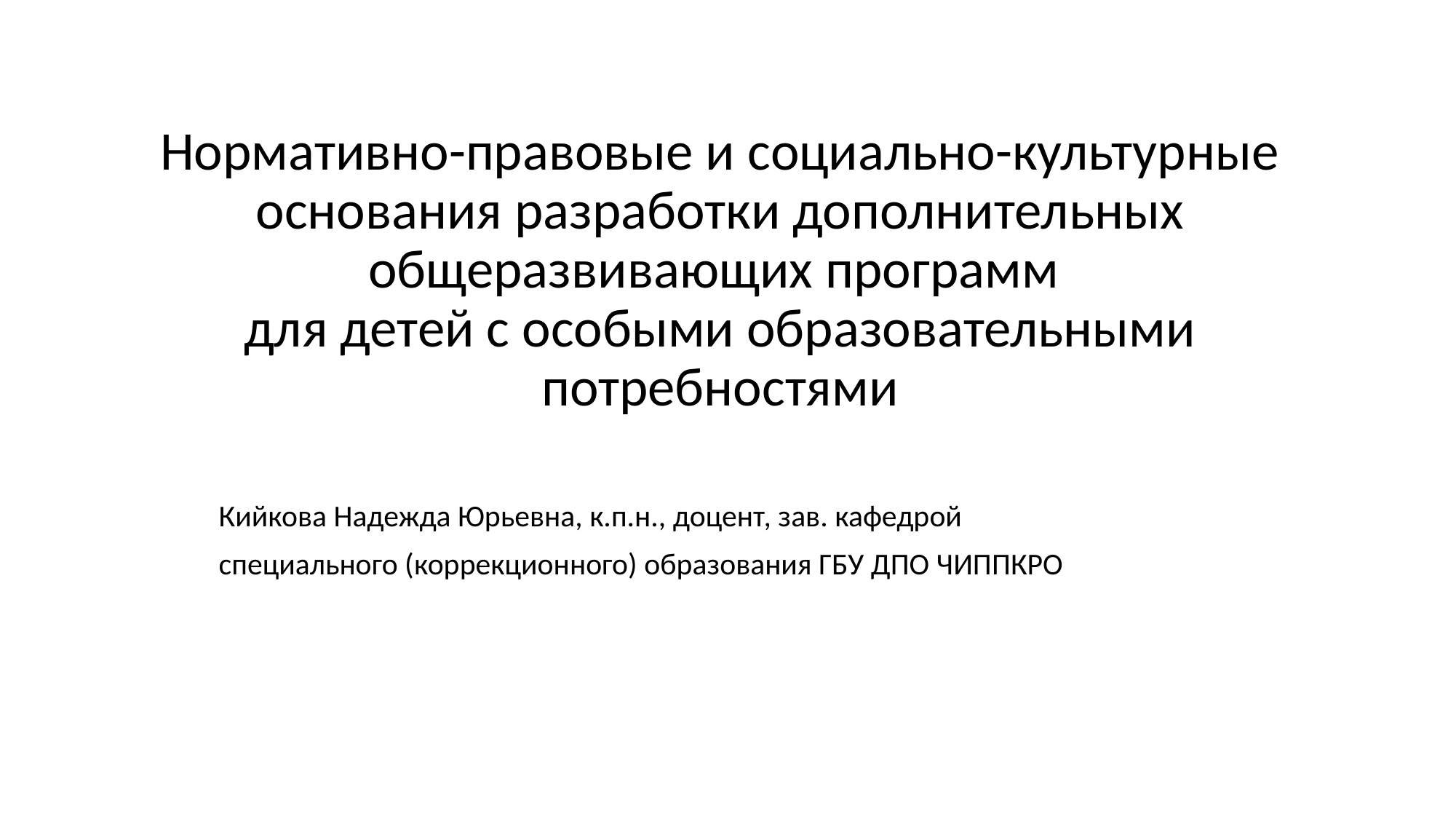

# Нормативно-правовые и социально-культурные основания разработки дополнительных общеразвивающих программ для детей с особыми образовательными потребностями
Кийкова Надежда Юрьевна, к.п.н., доцент, зав. кафедрой
специального (коррекционного) образования ГБУ ДПО ЧИППКРО